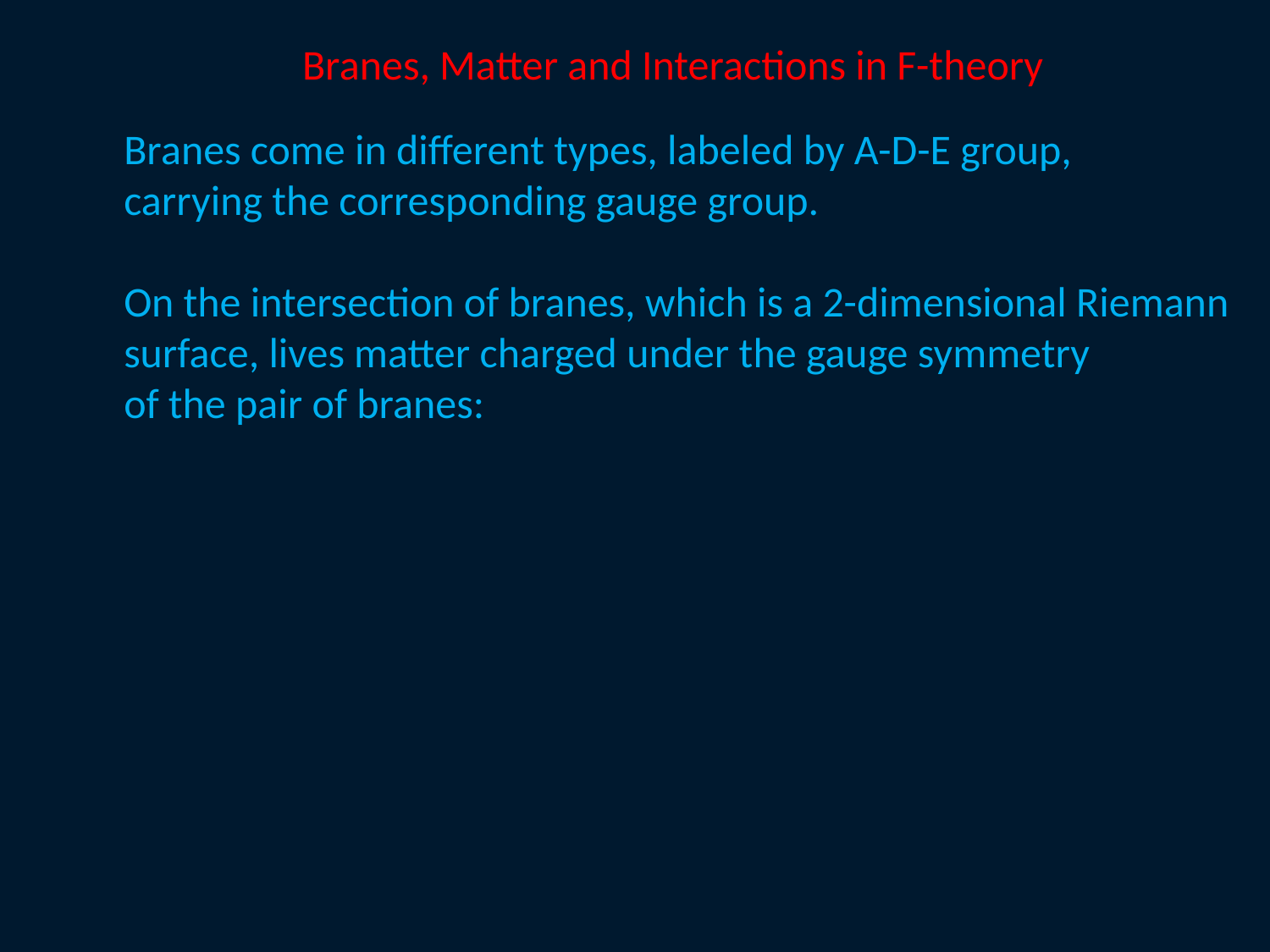

Branes, Matter and Interactions in F-theory
Branes come in different types, labeled by A-D-E group,
carrying the corresponding gauge group.

On the intersection of branes, which is a 2-dimensional Riemann
surface, lives matter charged under the gauge symmetry
of the pair of branes: